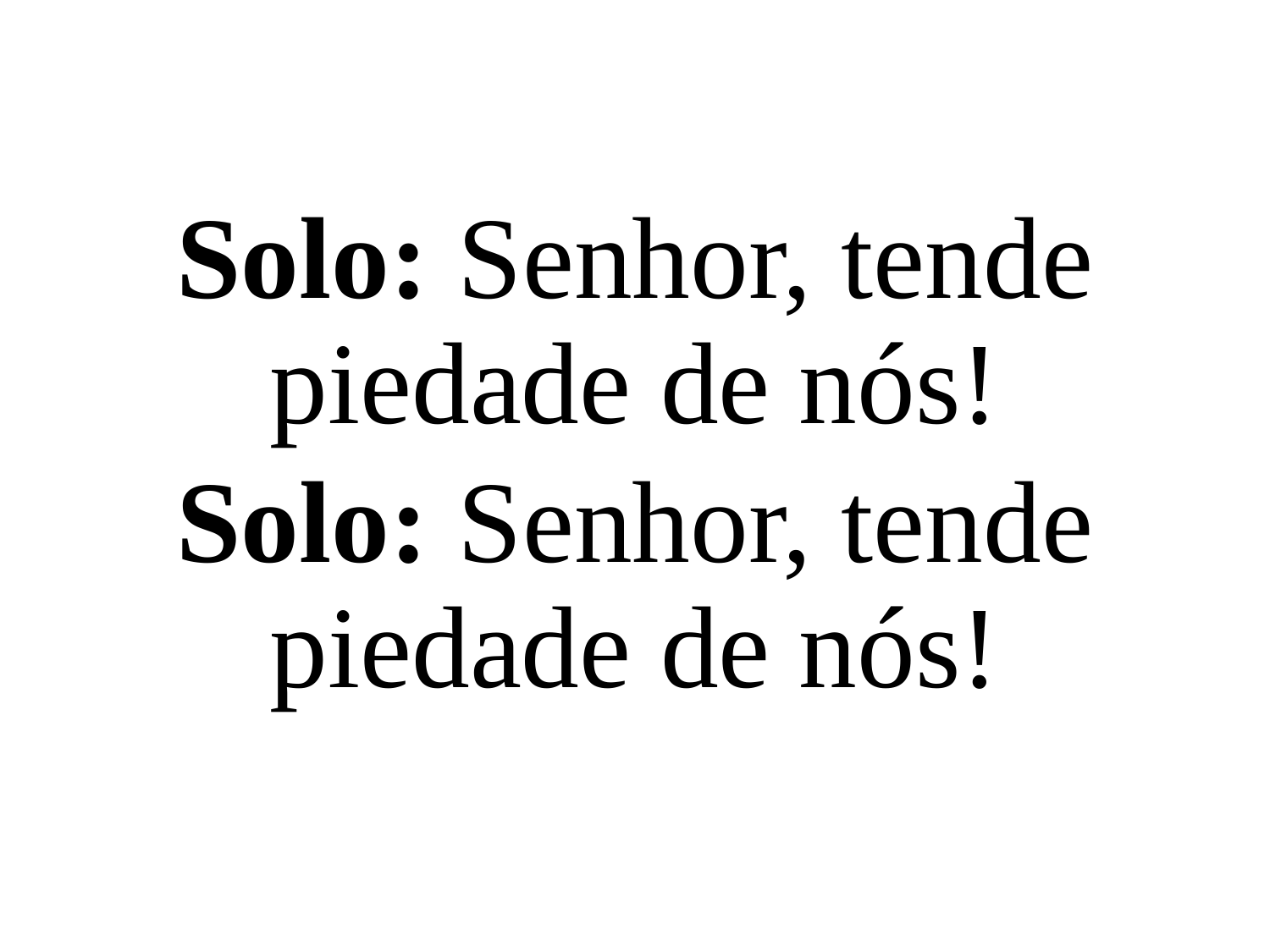

Solo: Senhor, tende piedade de nós!
Solo: Senhor, tende piedade de nós!